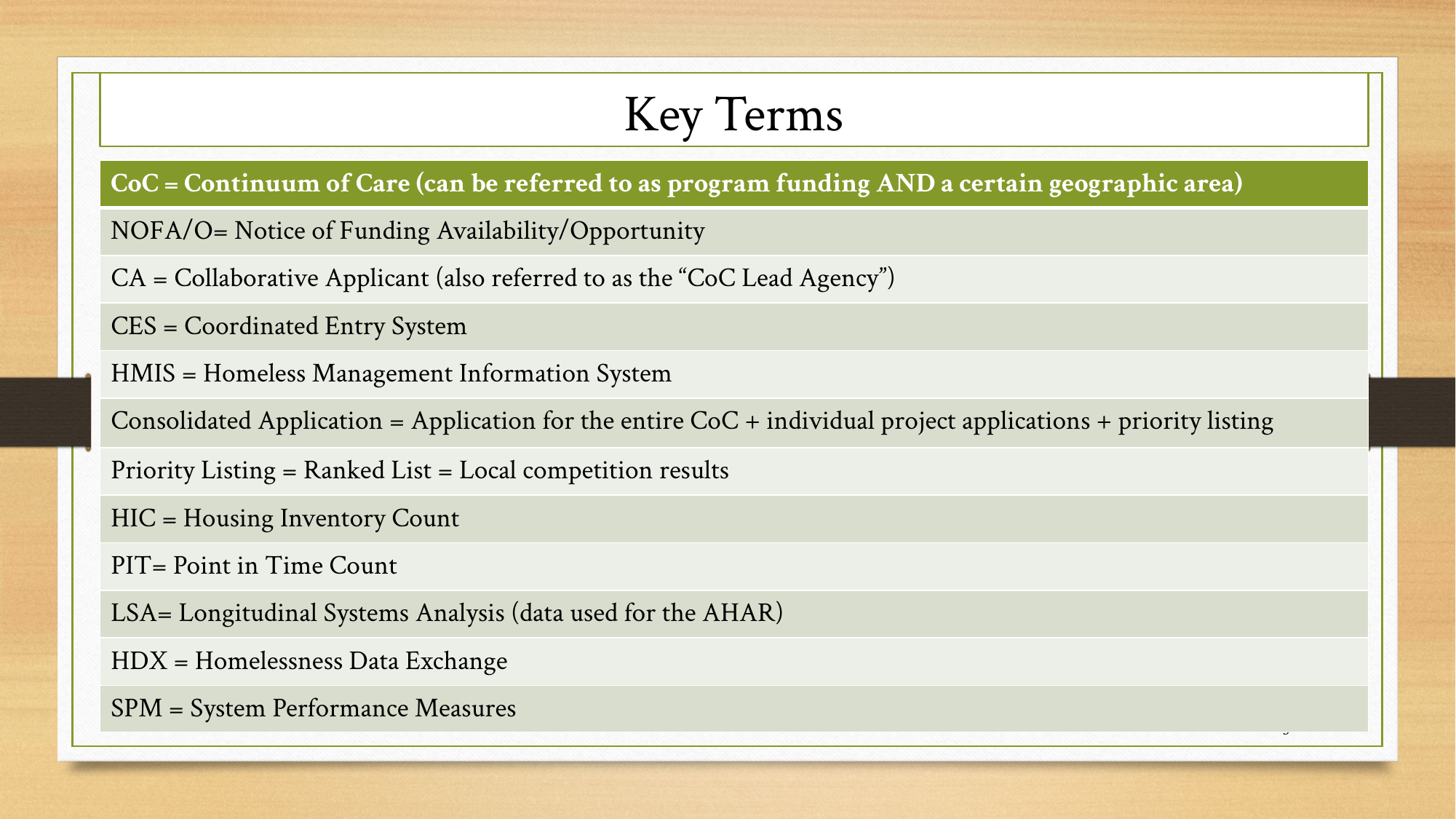

# Key Terms
| CoC = Continuum of Care (can be referred to as program funding AND a certain geographic area) |
| --- |
| NOFA/O= Notice of Funding Availability/Opportunity |
| CA = Collaborative Applicant (also referred to as the “CoC Lead Agency”) |
| CES = Coordinated Entry System |
| HMIS = Homeless Management Information System |
| Consolidated Application = Application for the entire CoC + individual project applications + priority listing |
| Priority Listing = Ranked List = Local competition results |
| HIC = Housing Inventory Count |
| PIT= Point in Time Count |
| LSA= Longitudinal Systems Analysis (data used for the AHAR) |
| HDX = Homelessness Data Exchange |
| SPM = System Performance Measures |
3